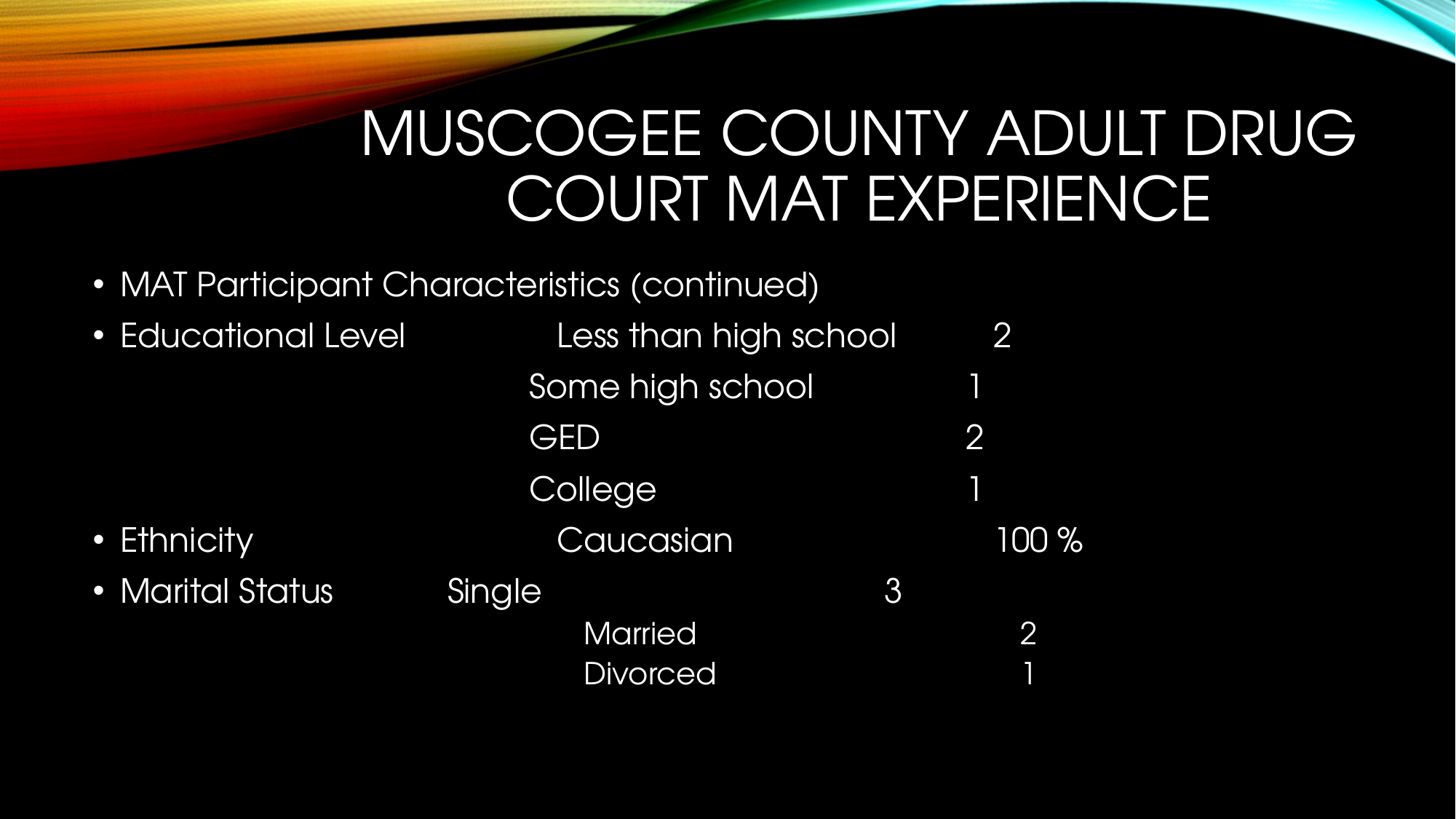

# Muscogee County Adult drug court mat experience
MAT Participant Characteristics (continued)
Educational Level		Less than high school	2
				Some high school		1
				GED				2
				College			1
Ethnicity			Caucasian			100 %
Marital Status		Single				3
				Married			2
				Divorced			1